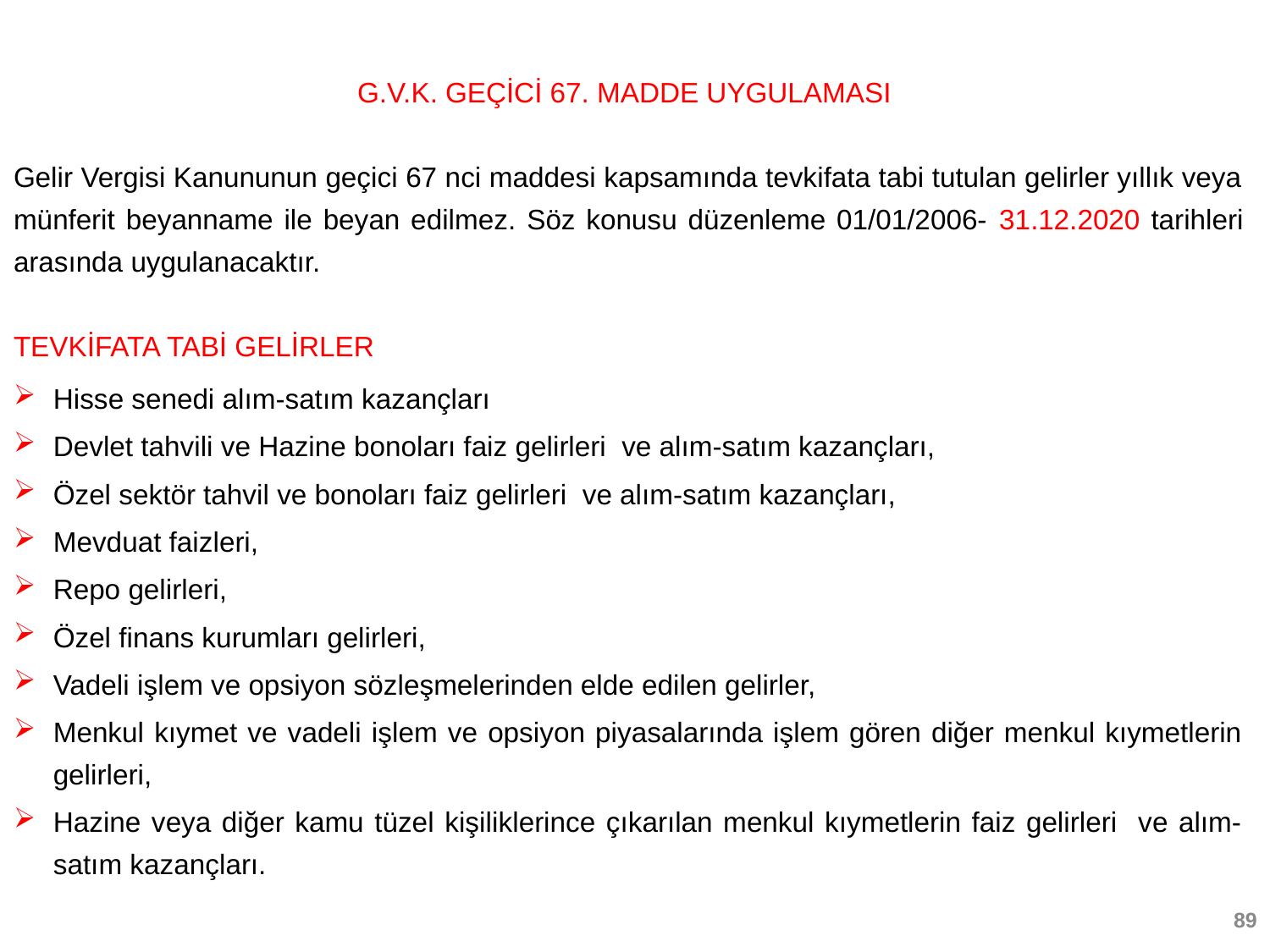

G.V.K. GEÇİCİ 67. MADDE UYGULAMASI

Gelir Vergisi Kanununun geçici 67 nci maddesi kapsamında tevkifata tabi tutulan gelirler yıllık veya münferit beyanname ile beyan edilmez. Söz konusu düzenleme 01/01/2006- 31.12.2020 tarihleri arasında uygulanacaktır.

TEVKİFATA TABİ GELİRLER
Hisse senedi alım-satım kazançları
Devlet tahvili ve Hazine bonoları faiz gelirleri  ve alım-satım kazançları,
Özel sektör tahvil ve bonoları faiz gelirleri  ve alım-satım kazançları,
Mevduat faizleri,
Repo gelirleri,
Özel finans kurumları gelirleri,
Vadeli işlem ve opsiyon sözleşmelerinden elde edilen gelirler,
Menkul kıymet ve vadeli işlem ve opsiyon piyasalarında işlem gören diğer menkul kıymetlerin gelirleri,
Hazine veya diğer kamu tüzel kişiliklerince çıkarılan menkul kıymetlerin faiz gelirleri  ve alım-satım kazançları.

89